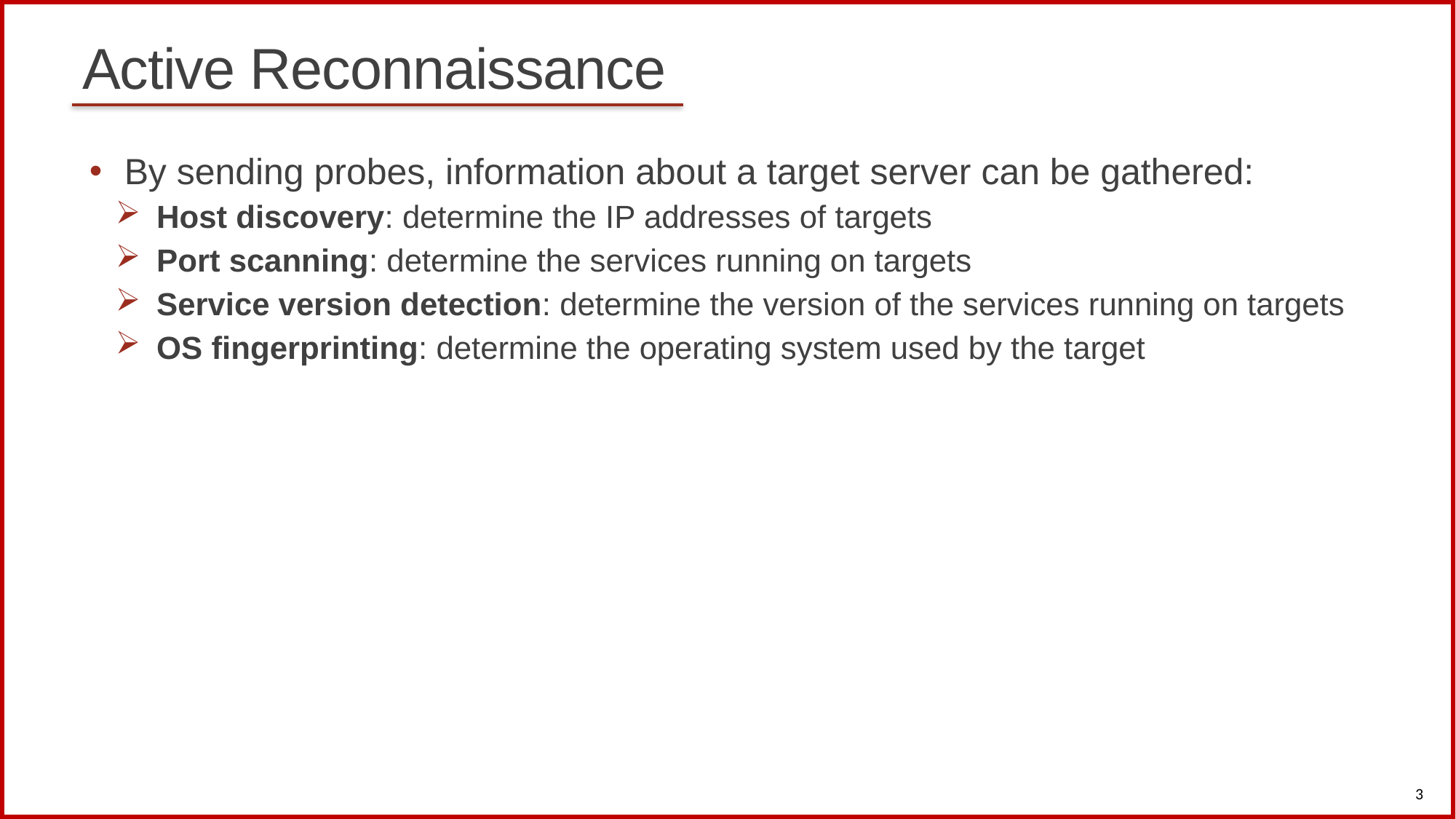

# Active Reconnaissance

By sending probes, information about a target server can be gathered:
Host discovery: determine the IP addresses of targets
Port scanning: determine the services running on targets
Service version detection: determine the version of the services running on targets
OS fingerprinting: determine the operating system used by the target

3